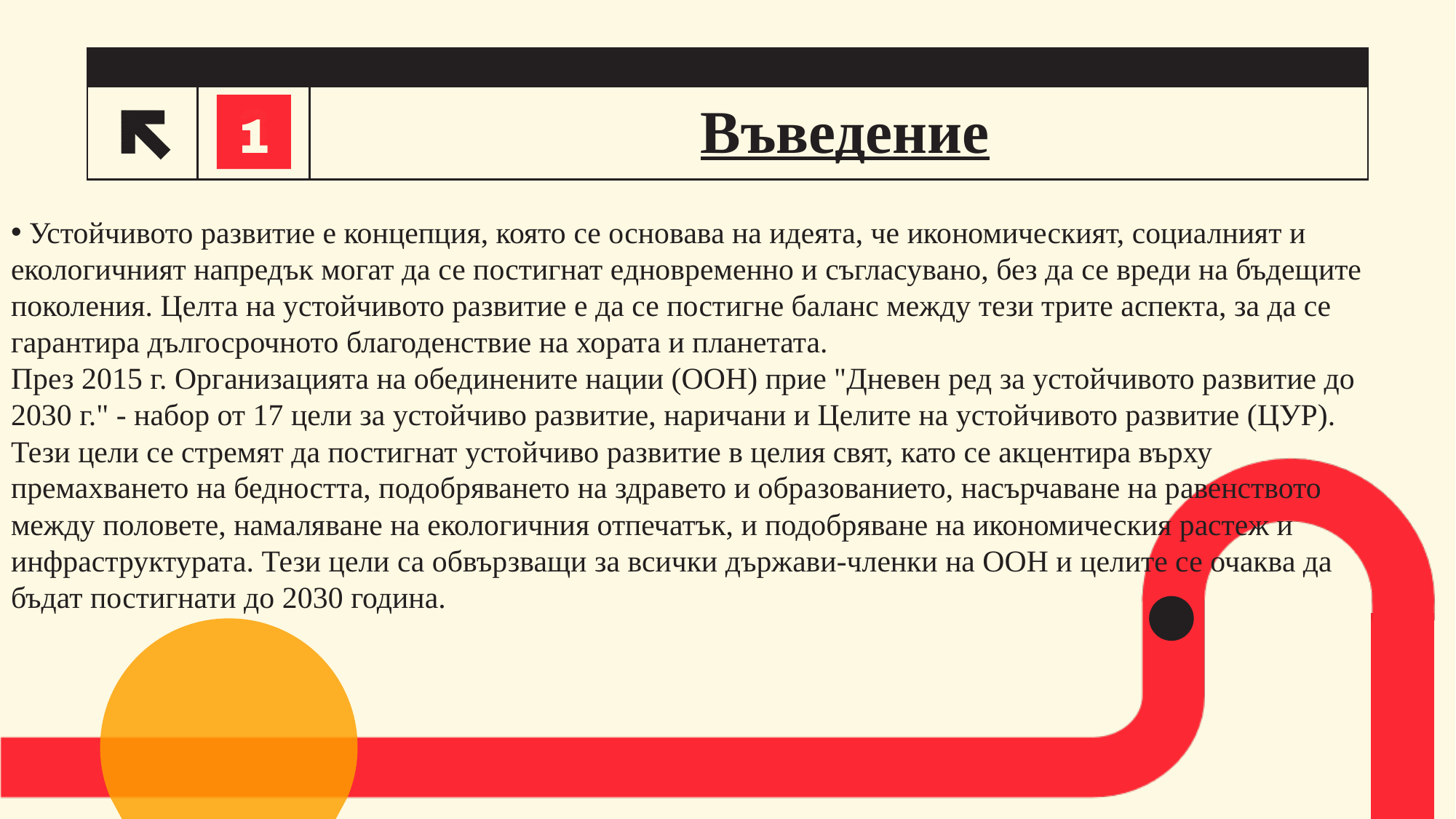

# Въведение
3
1
 Устойчивото развитие е концепция, която се основава на идеята, че икономическият, социалният и екологичният напредък могат да се постигнат едновременно и съгласувано, без да се вреди на бъдещите поколения. Целта на устойчивото развитие е да се постигне баланс между тези трите аспекта, за да се гарантира дългосрочното благоденствие на хората и планетата.
През 2015 г. Организацията на обединените нации (ООН) прие "Дневен ред за устойчивото развитие до 2030 г." - набор от 17 цели за устойчиво развитие, наричани и Целите на устойчивото развитие (ЦУР). Тези цели се стремят да постигнат устойчиво развитие в целия свят, като се акцентира върху премахването на бедността, подобряването на здравето и образованието, насърчаване на равенството между половете, намаляване на екологичния отпечатък, и подобряване на икономическия растеж и инфраструктурата. Тези цели са обвързващи за всички държави-членки на ООН и целите се очаква да бъдат постигнати до 2030 година.